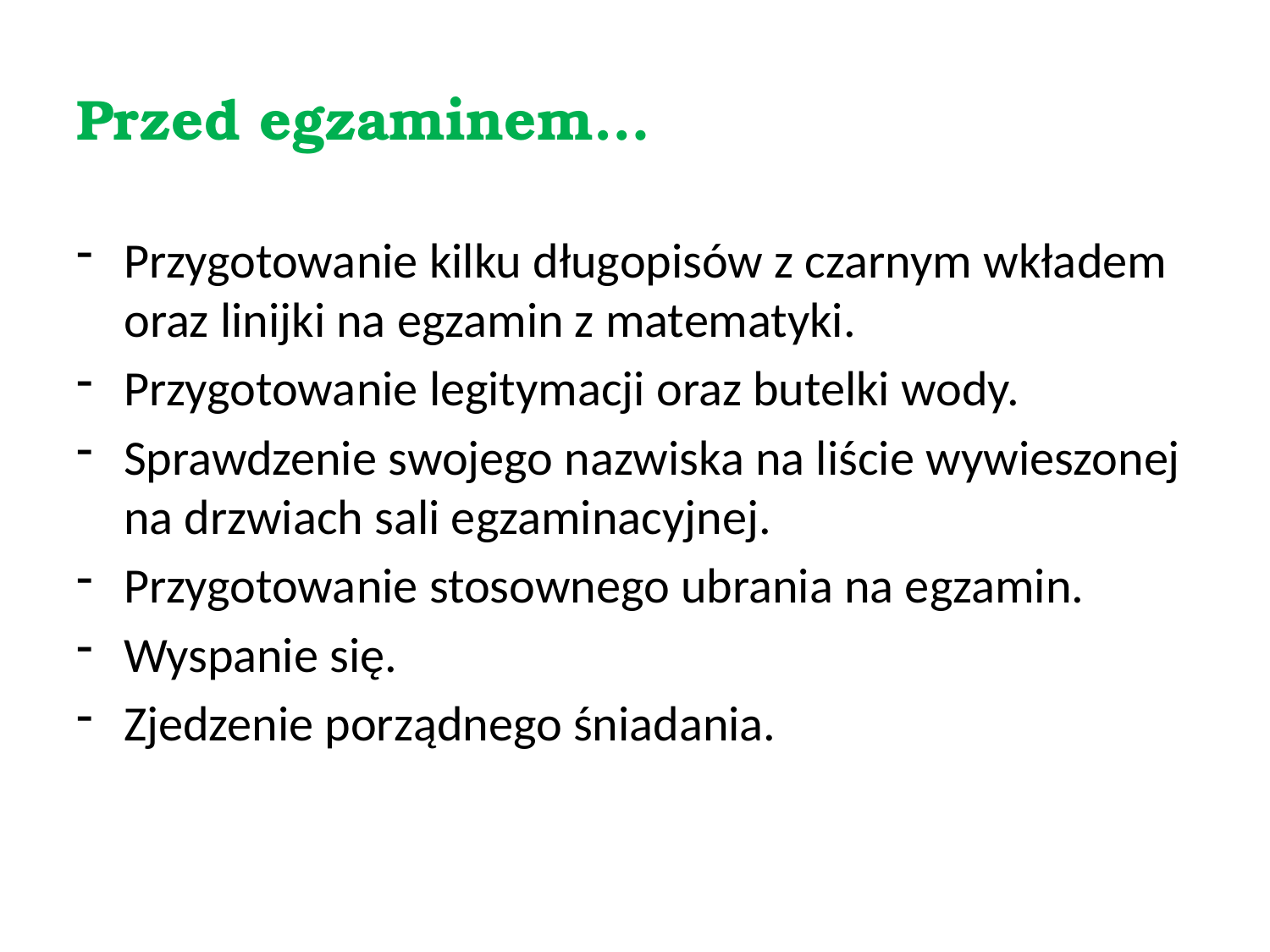

# Przed egzaminem…
Przygotowanie kilku długopisów z czarnym wkładem oraz linijki na egzamin z matematyki.
Przygotowanie legitymacji oraz butelki wody.
Sprawdzenie swojego nazwiska na liście wywieszonej na drzwiach sali egzaminacyjnej.
Przygotowanie stosownego ubrania na egzamin.
Wyspanie się.
Zjedzenie porządnego śniadania.